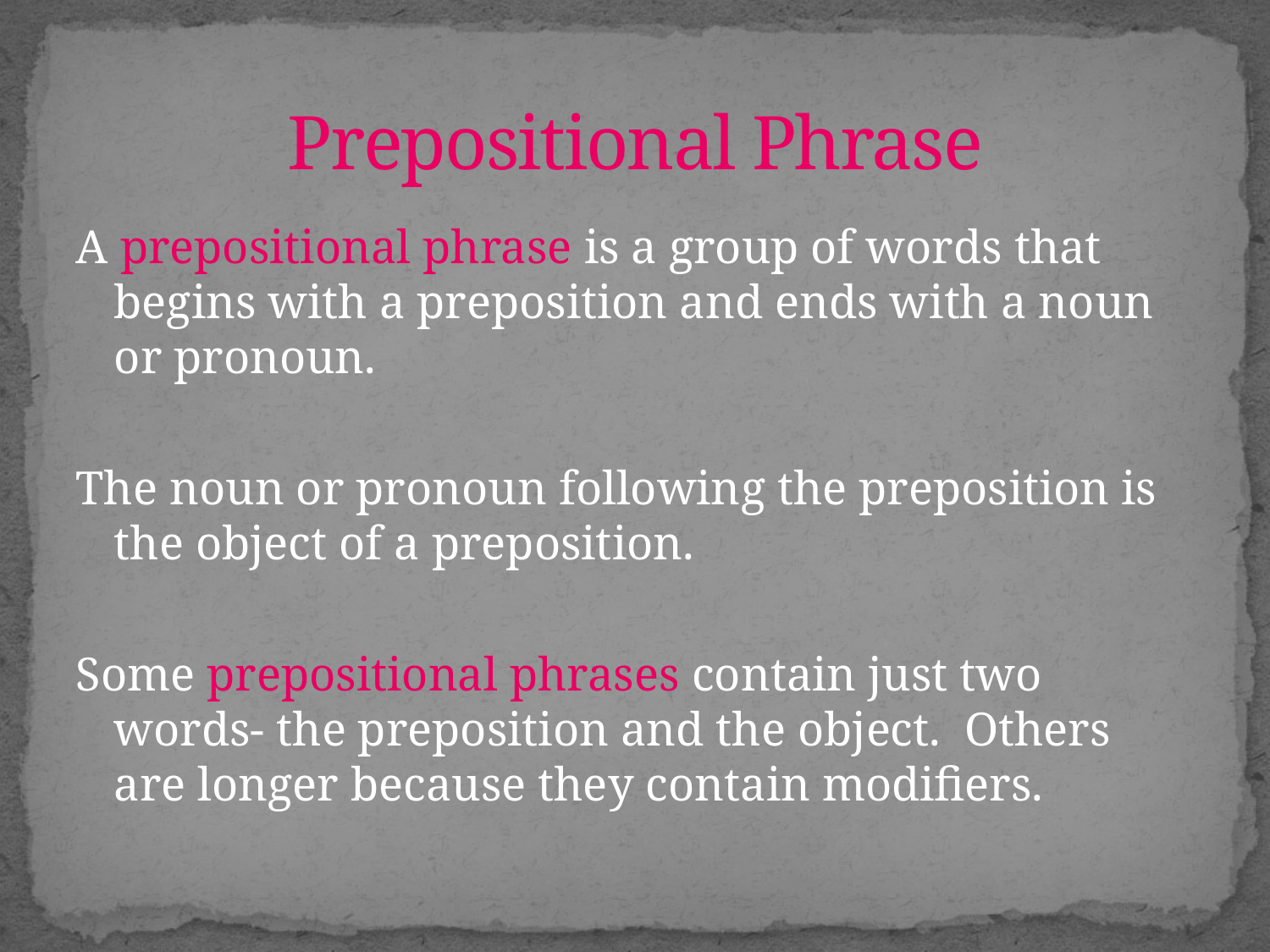

# Prepositional Phrase
A prepositional phrase is a group of words that begins with a preposition and ends with a noun or pronoun.

The noun or pronoun following the preposition is the object of a preposition.

Some prepositional phrases contain just two words- the preposition and the object.  Others are longer because they contain modifiers.